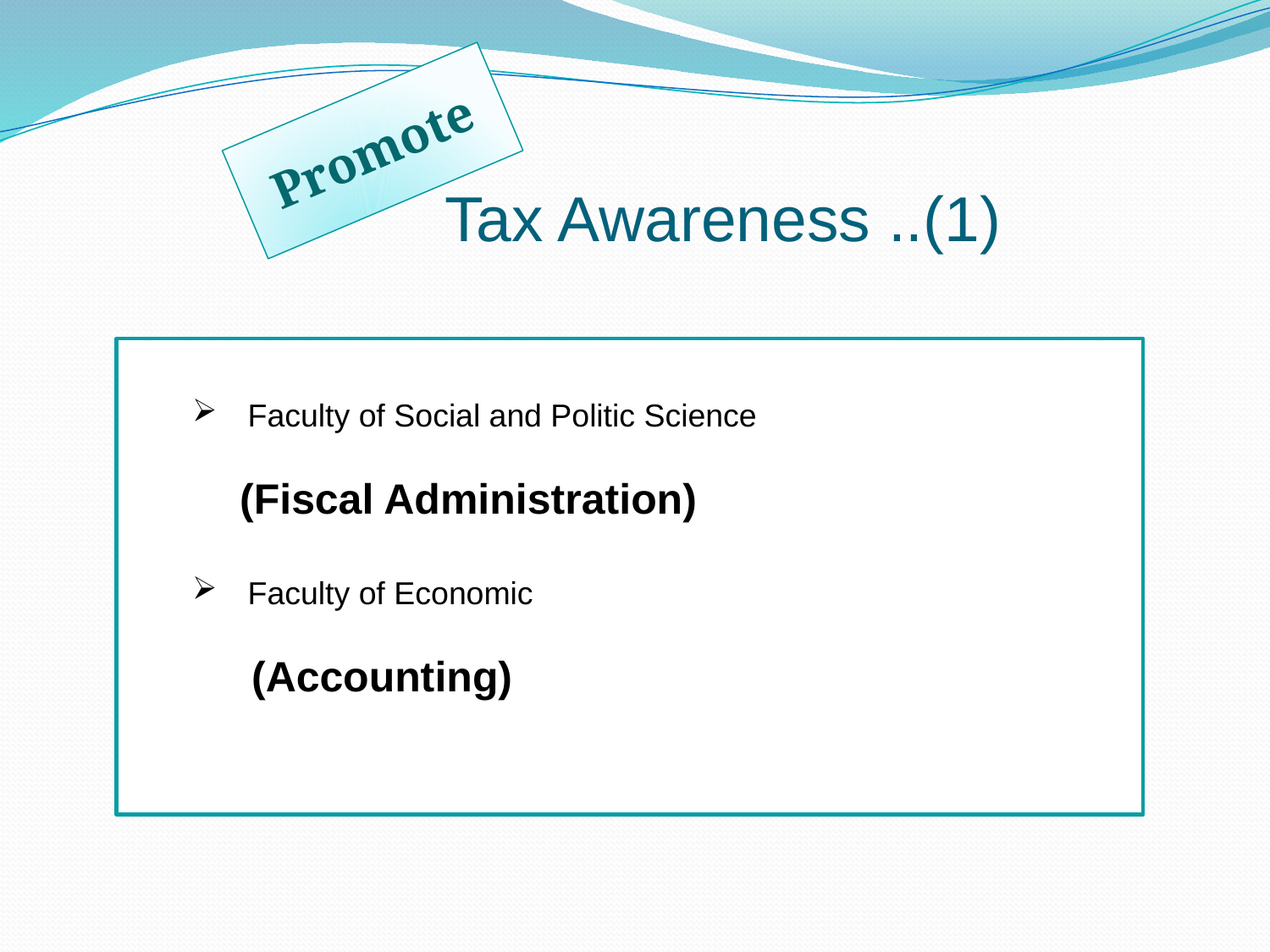

Promote
# Tax Awareness ..(1)

Faculty of Social and Politic Science

    (Fiscal Administration)

Faculty of Economic

     (Accounting)